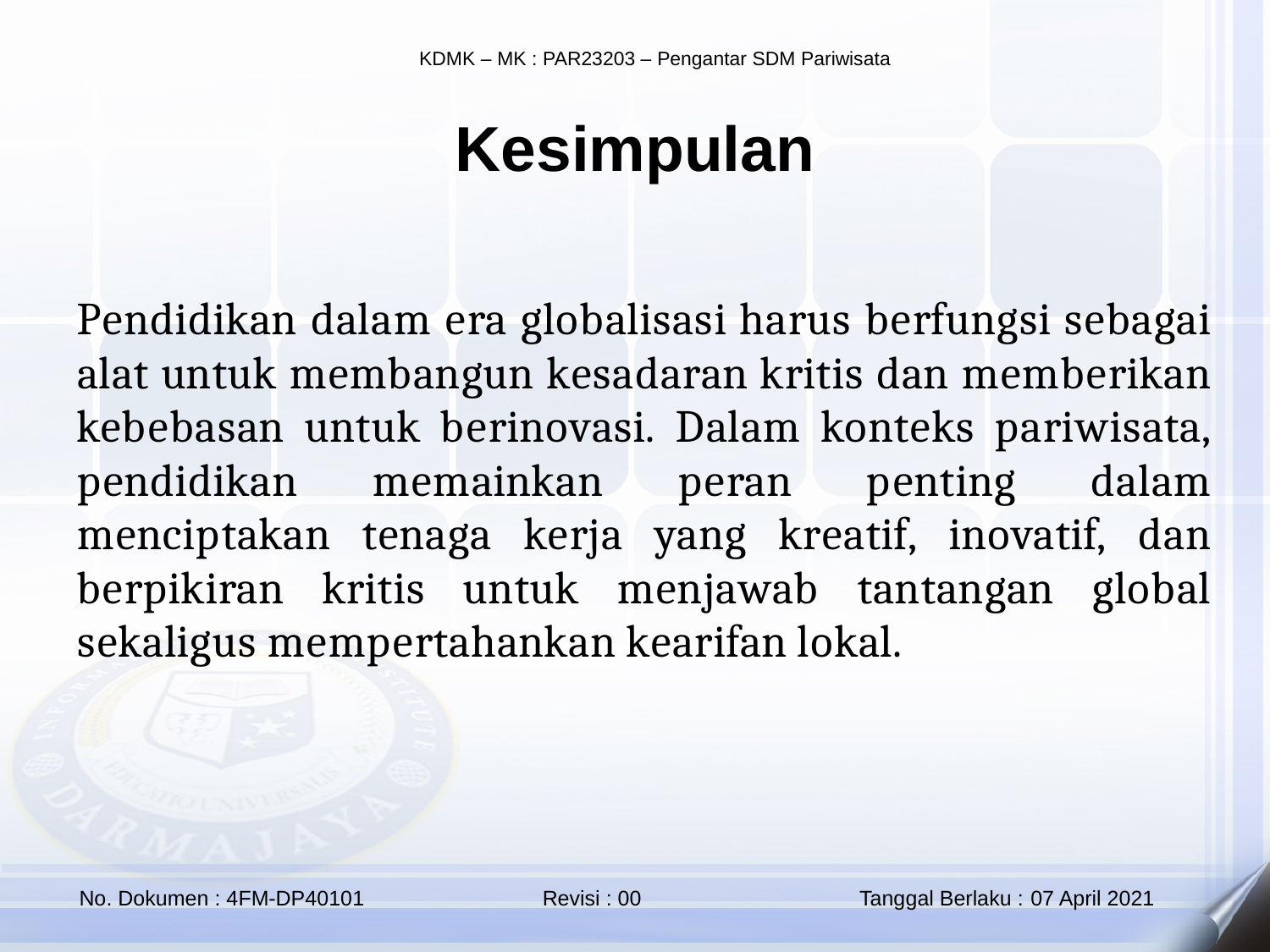

Kesimpulan

Pendidikan dalam era globalisasi harus berfungsi sebagai alat untuk membangun kesadaran kritis dan memberikan kebebasan untuk berinovasi. Dalam konteks pariwisata, pendidikan memainkan peran penting dalam menciptakan tenaga kerja yang kreatif, inovatif, dan berpikiran kritis untuk menjawab tantangan global sekaligus mempertahankan kearifan lokal.